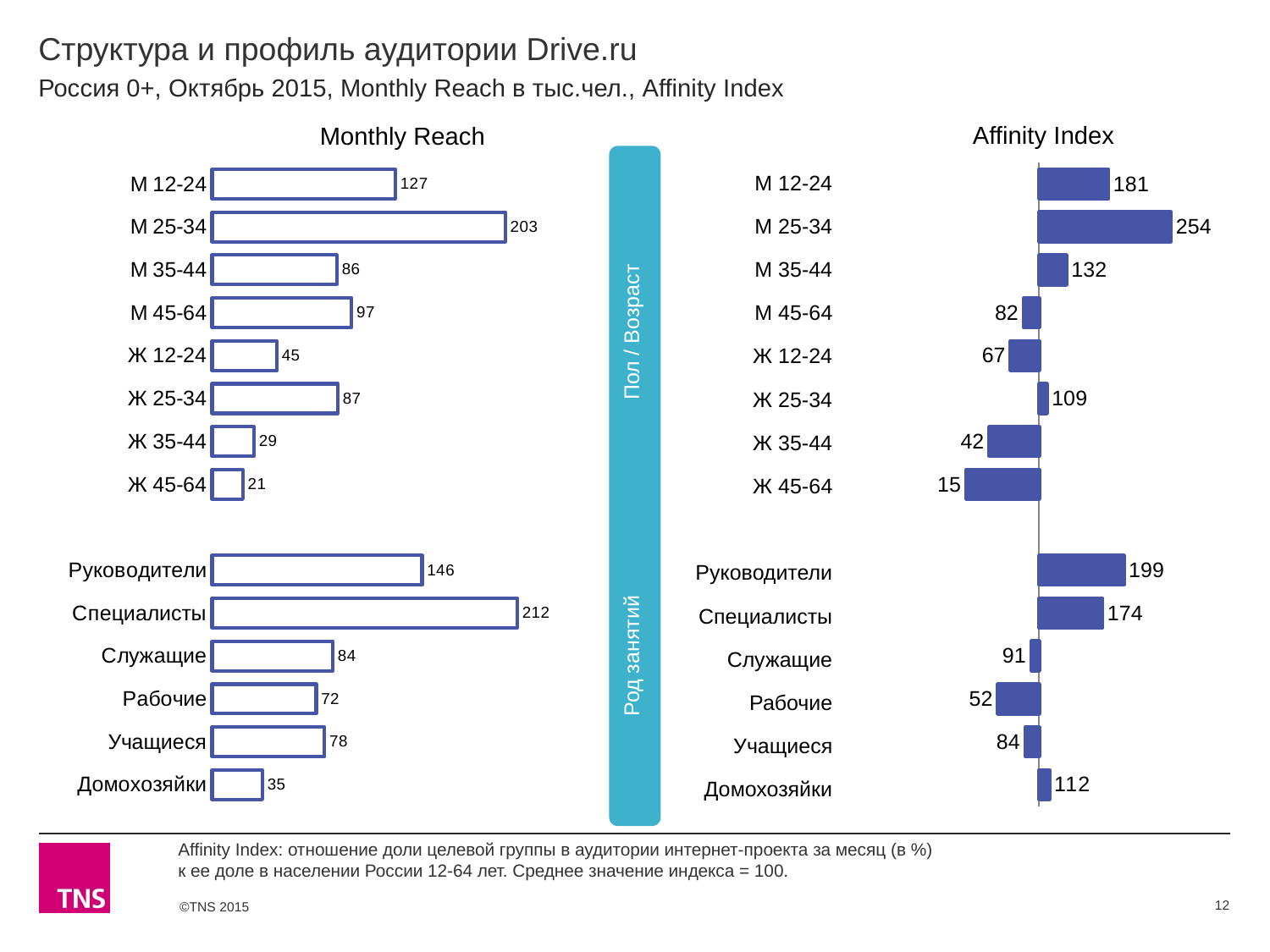

# Структура и профиль аудитории Drive.ru
Россия 0+, Октябрь 2015, Monthly Reach в тыс.чел., Affinity Index

Affinity Index
Monthly Reach

### Chart

| Category | Monthly Reach |
|---|---|
| М 12-24 | 127.0 |
| М 25-34 | 203.2 |
| М 35-44 | 86.4 |
| М 45-64 | 96.7 |
| Ж 12-24 | 44.9 |
| Ж 25-34 | 87.0 |
| Ж 35-44 | 29.0 |
| Ж 45-64 | 21.3 |
|  | None |
| Руководители | 145.5 |
| Специалисты | 211.5 |
| Служащие | 83.6 |
| Рабочие | 72.1 |
| Учащиеся | 77.9 |
| Домохозяйки | 34.8 |

### Chart

| Category | Affinity Index |
|---|---|
| М 12-24 | 181.0 |
| М 25-34 | 254.0 |
| М 35-44 | 132.0 |
| М 45-64 | 82.0 |
| Ж 12-24 | 67.0 |
| Ж 25-34 | 109.0 |
| Ж 35-44 | 42.0 |
| Ж 45-64 | 15.0 |
|  | None |
| Руководители | 199.0 |
| Специалисты | 174.0 |
| Служащие | 91.0 |
| Рабочие | 52.0 |
| Учащиеся | 84.0 |
| Домохозяйки | 112.0 |
                Род занятий                                 Пол / Возраст
| М 12-24 |
| --- |
| М 25-34 |
| М 35-44 |
| М 45-64 |
| Ж 12-24 |
| Ж 25-34 |
| Ж 35-44 |
| Ж 45-64 |
|  |
| Руководители |
| Специалисты |
| Служащие |
| Рабочие |
| Учащиеся |
| Домохозяйки |
Affinity Index: отношение доли целевой группы в аудитории интернет-проекта за месяц (в %)
к ее доле в населении России 12-64 лет. Среднее значение индекса = 100.
12